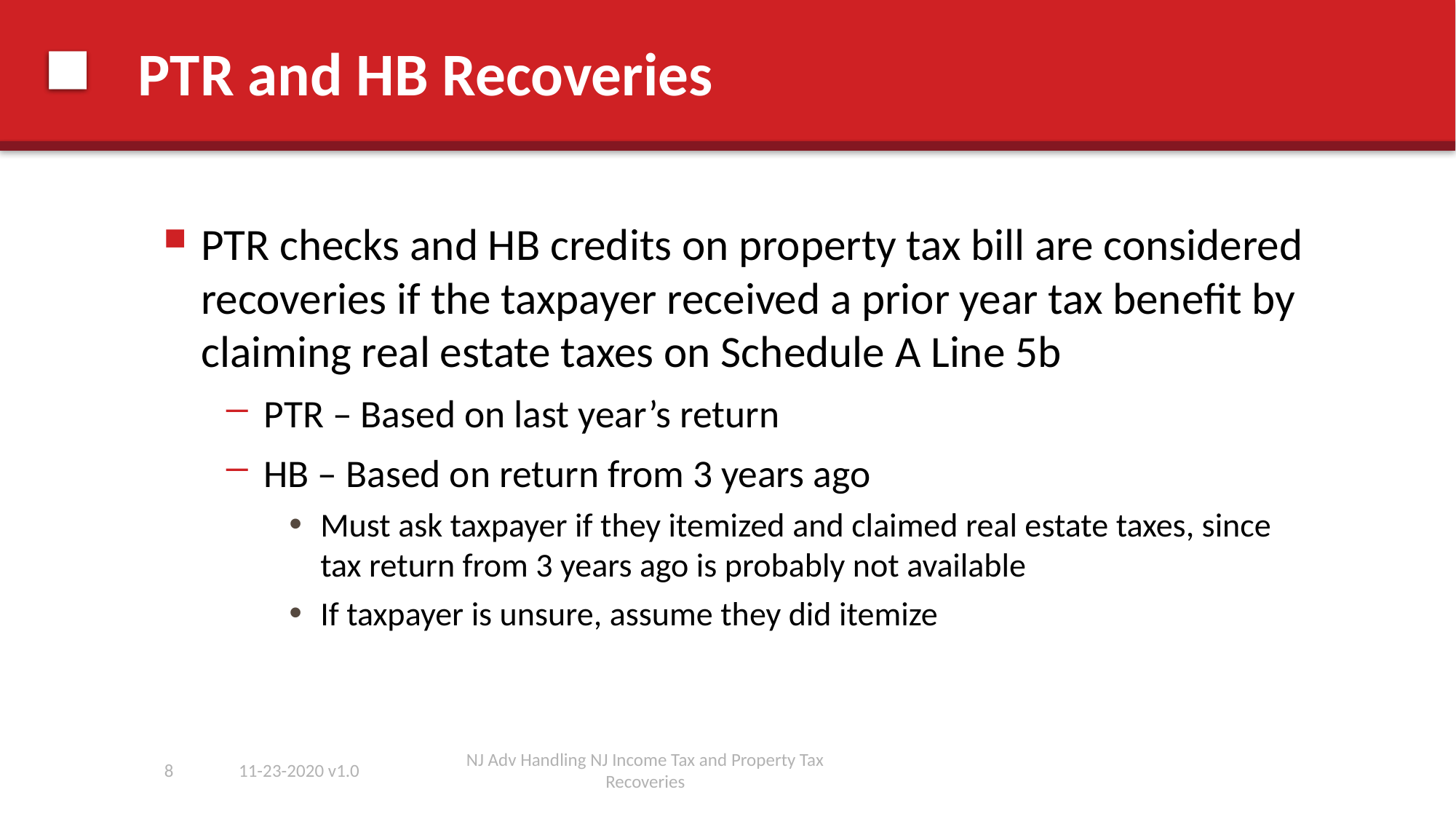

# PTR and HB Recoveries
PTR checks and HB credits on property tax bill are considered recoveries if the taxpayer received a prior year tax benefit by claiming real estate taxes on Schedule A Line 5b
PTR – Based on last year’s return
HB – Based on return from 3 years ago
Must ask taxpayer if they itemized and claimed real estate taxes, since tax return from 3 years ago is probably not available
If taxpayer is unsure, assume they did itemize
8
11-23-2020 v1.0
NJ Adv Handling NJ Income Tax and Property Tax Recoveries